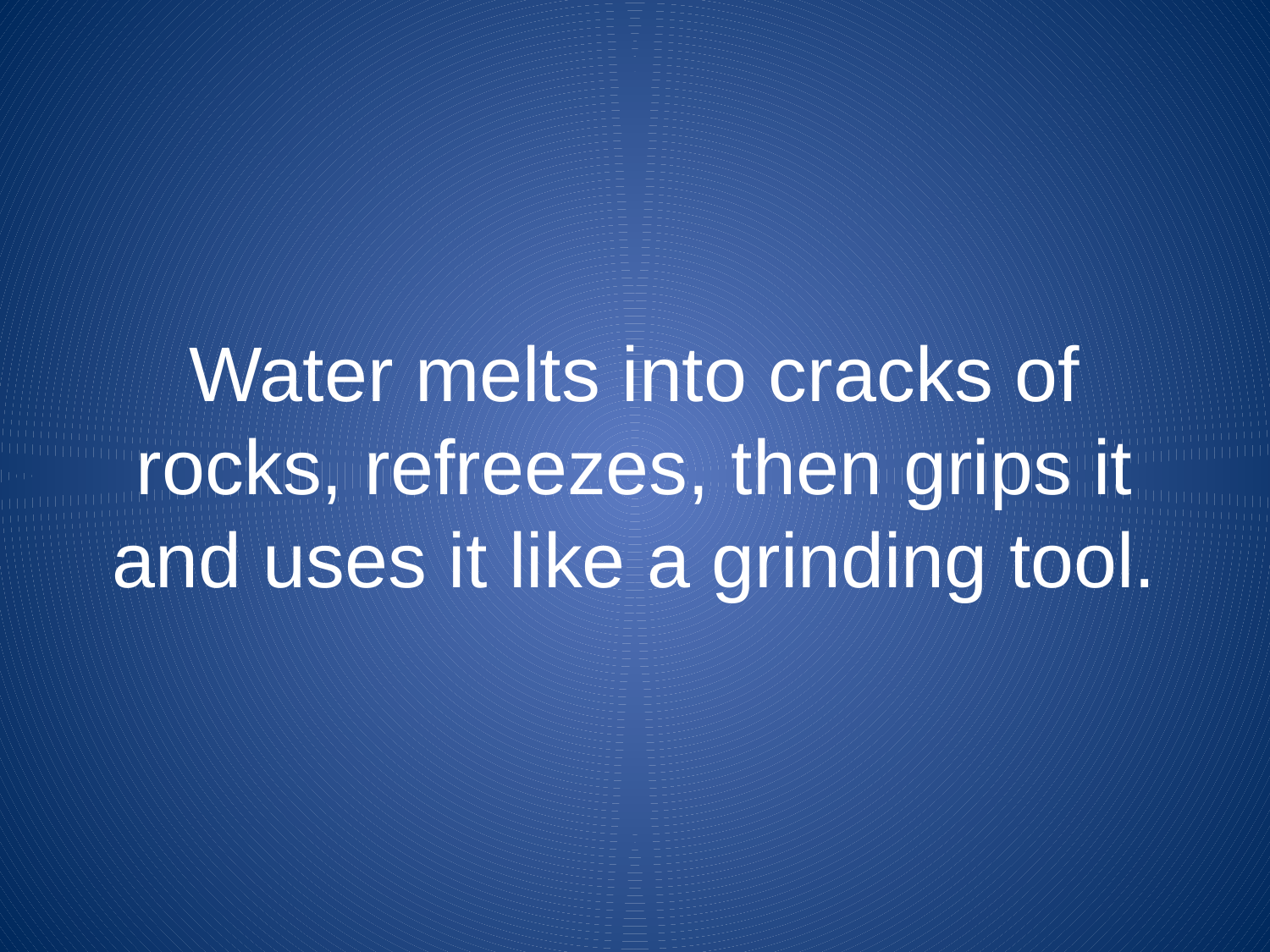

# Water melts into cracks of rocks, refreezes, then grips it and uses it like a grinding tool.